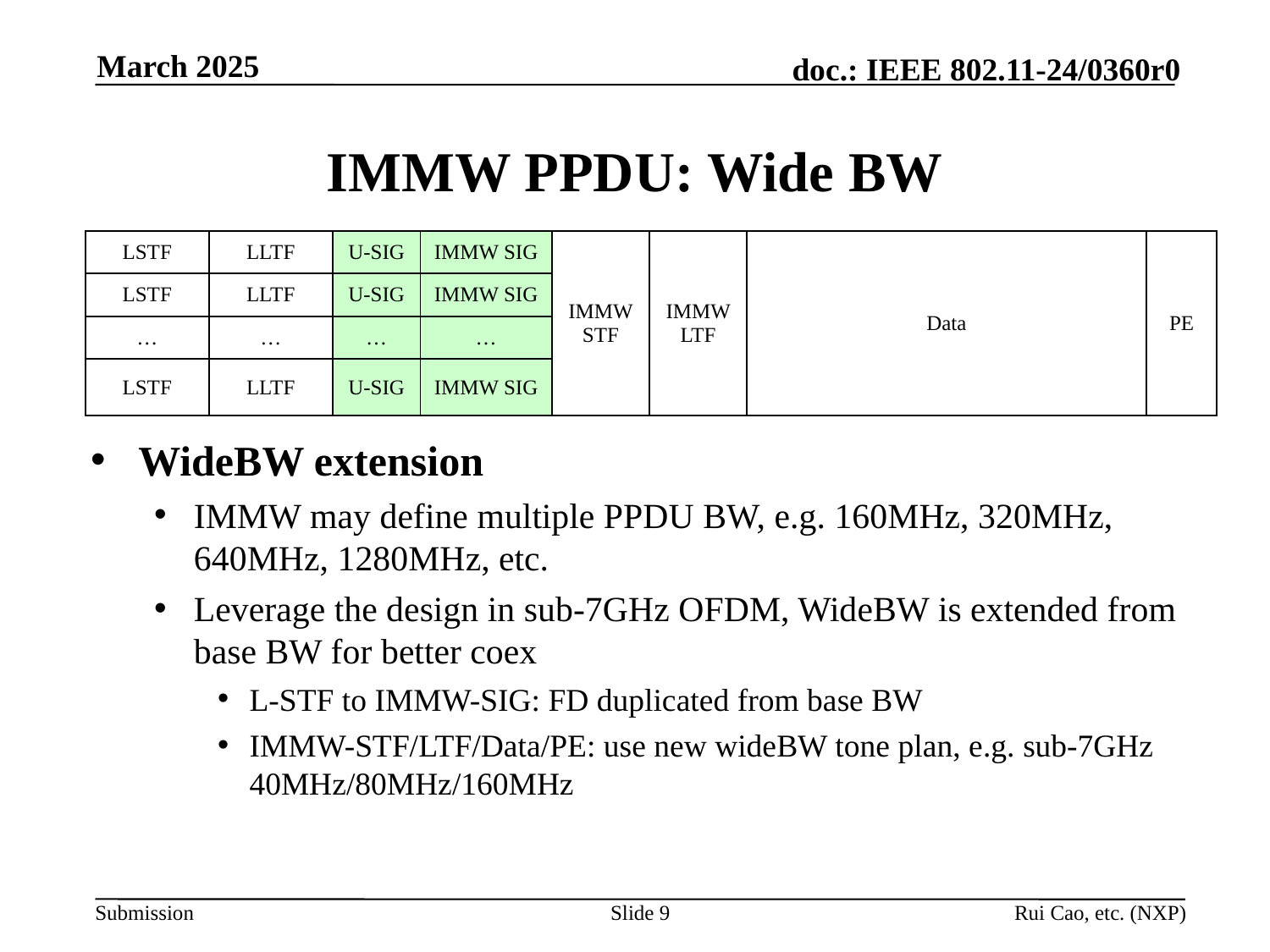

March 2025
# IMMW PPDU: Wide BW
| LSTF | LLTF | U-SIG | IMMW SIG | IMMW STF | IMMW LTF | Data | PE |
| --- | --- | --- | --- | --- | --- | --- | --- |
| LSTF | LLTF | U-SIG | IMMW SIG |  |  |  |  |
| … | … | … | … |  |  |  |  |
| LSTF | LLTF | U-SIG | IMMW SIG |  |  |  |  |
WideBW extension
IMMW may define multiple PPDU BW, e.g. 160MHz, 320MHz, 640MHz, 1280MHz, etc.
Leverage the design in sub-7GHz OFDM, WideBW is extended from base BW for better coex
L-STF to IMMW-SIG: FD duplicated from base BW
IMMW-STF/LTF/Data/PE: use new wideBW tone plan, e.g. sub-7GHz 40MHz/80MHz/160MHz

Slide 9
Rui Cao, etc. (NXP)